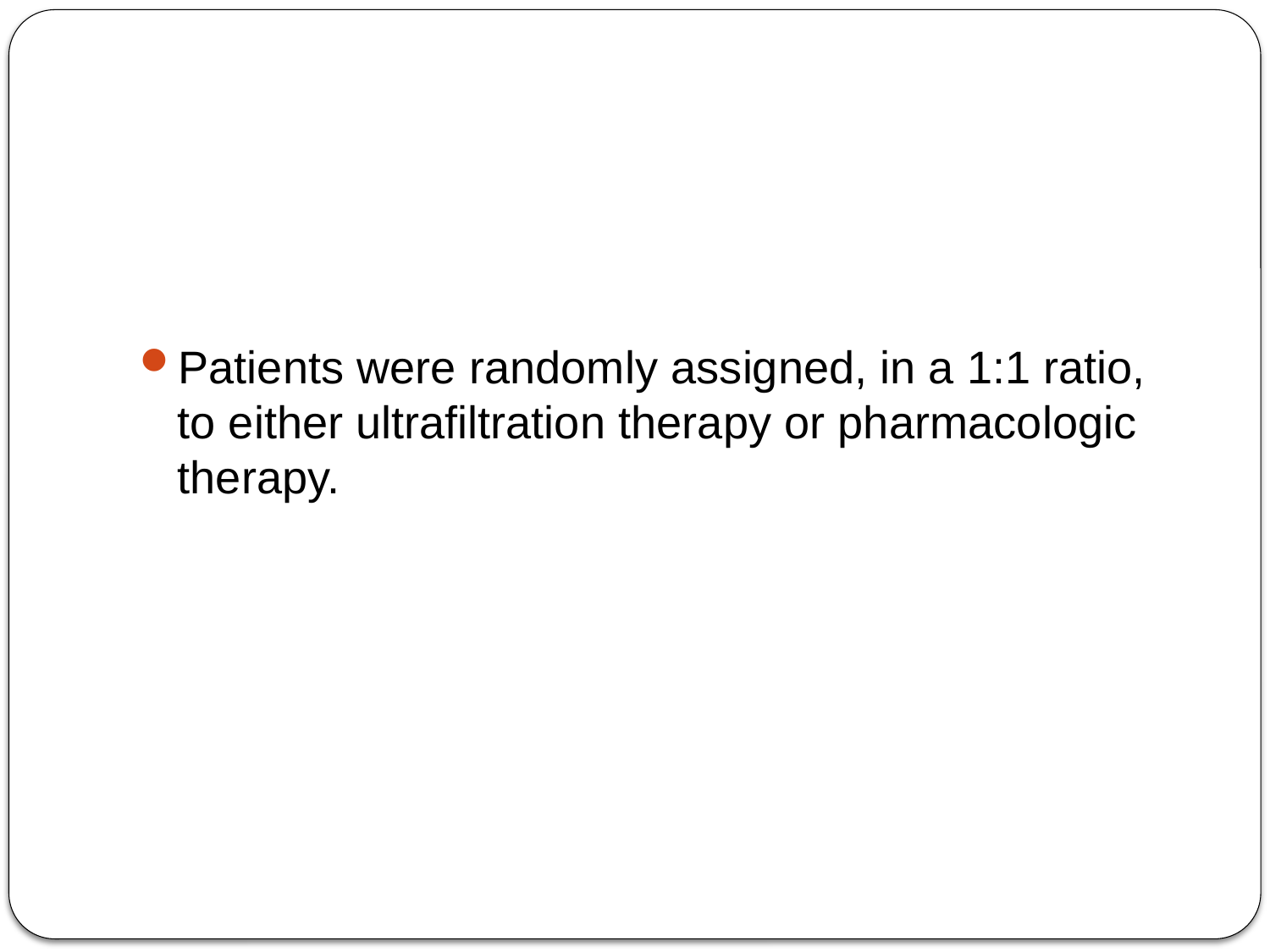

#

Patients were randomly assigned, in a 1:1 ratio, to either ultrafiltration therapy or pharmacologic therapy.